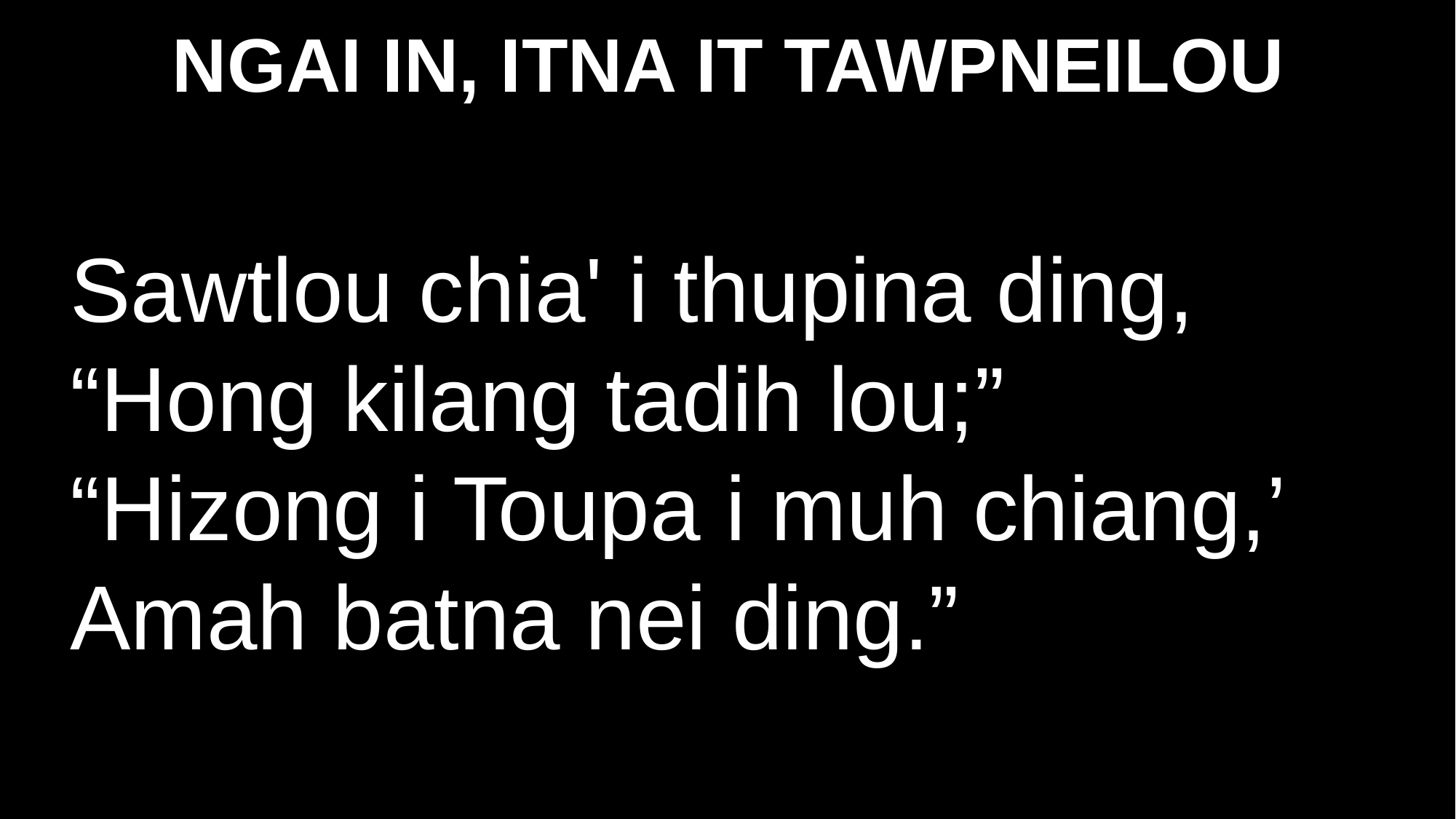

# NGAI IN, ITNA IT TAWPNEILOU
Sawtlou chia' i thupina ding,
“Hong kilang tadih lou;”
“Hizong i Toupa i muh chiang,’
Amah batna nei ding.”